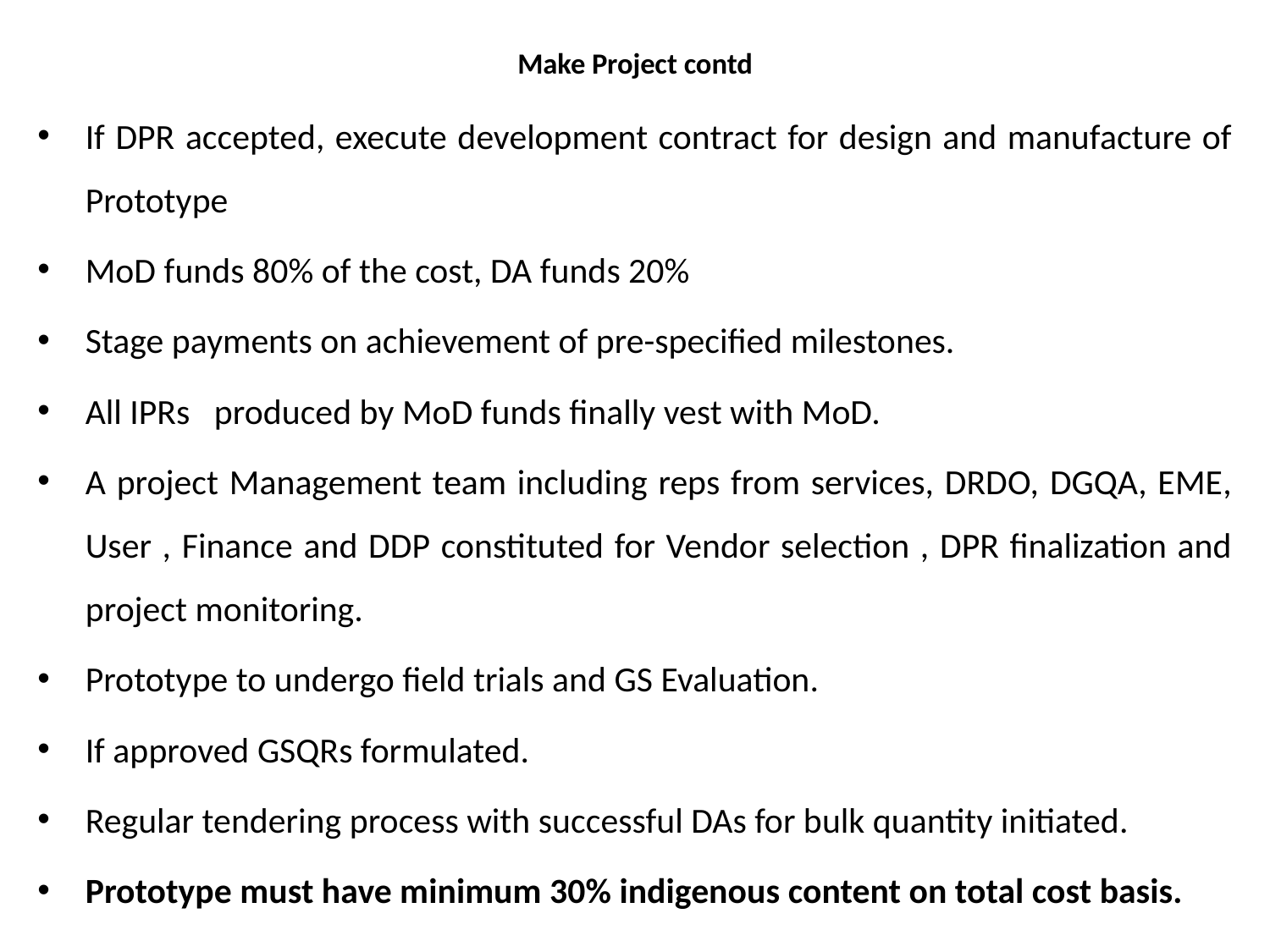

# Make Project contd
If DPR accepted, execute development contract for design and manufacture of Prototype
MoD funds 80% of the cost, DA funds 20%
Stage payments on achievement of pre-specified milestones.
All IPRs   produced by MoD funds finally vest with MoD.
A project Management team including reps from services, DRDO, DGQA, EME, User , Finance and DDP constituted for Vendor selection , DPR finalization and project monitoring.
Prototype to undergo field trials and GS Evaluation.
If approved GSQRs formulated.
Regular tendering process with successful DAs for bulk quantity initiated.
Prototype must have minimum 30% indigenous content on total cost basis.